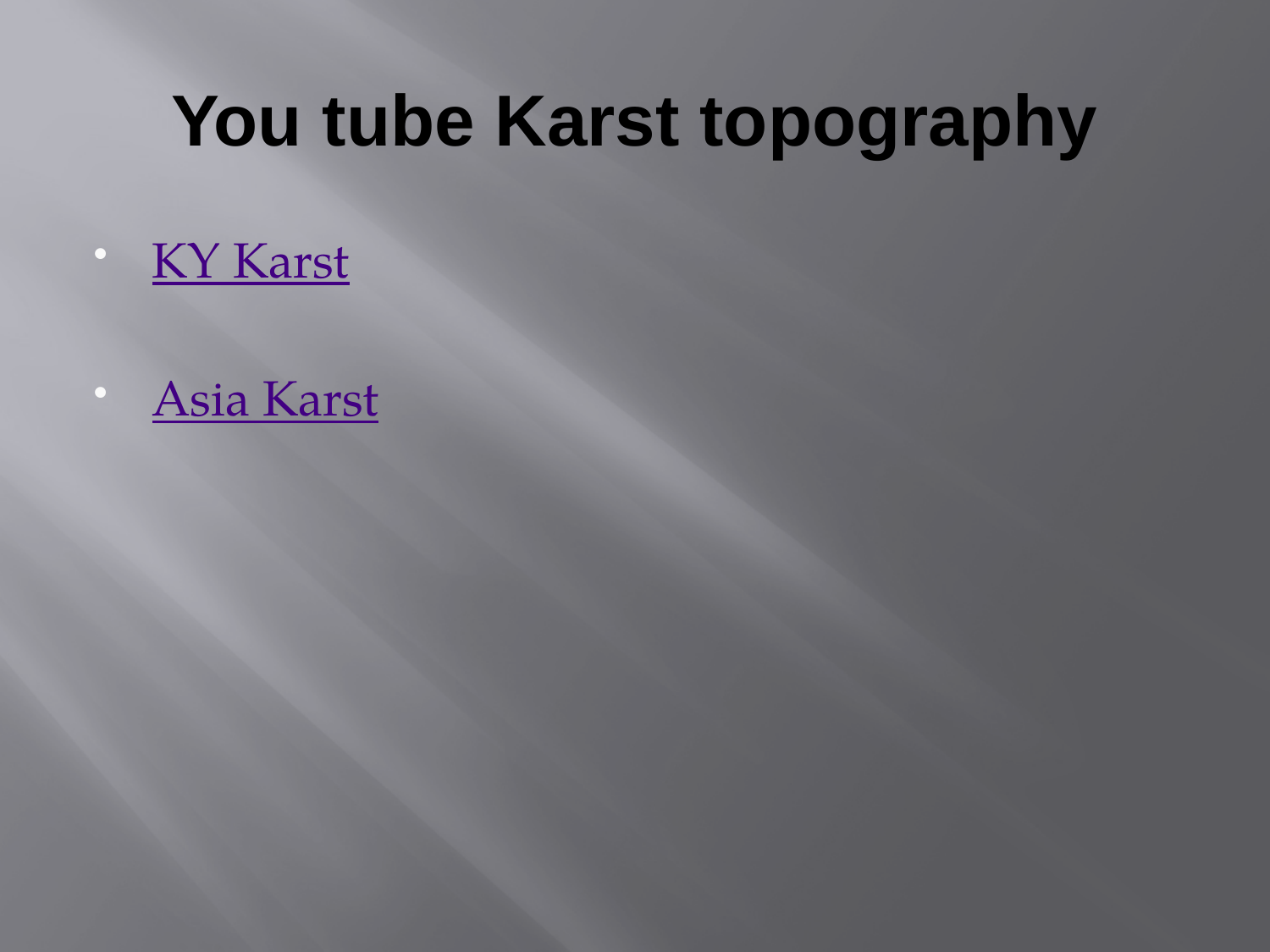

# You tube Karst topography
KY Karst

Asia Karst